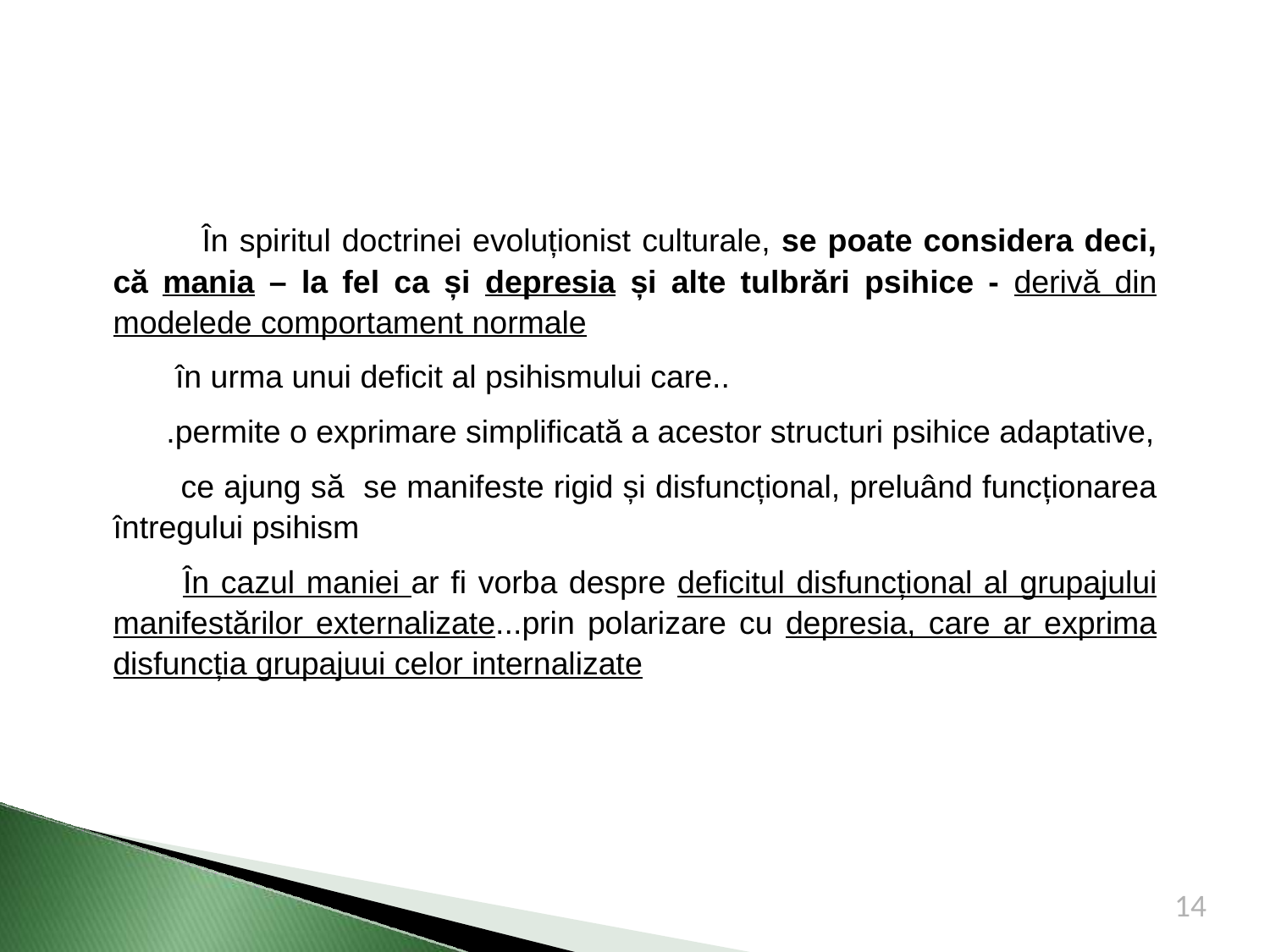

În spiritul doctrinei evoluționist culturale, se poate considera deci, că mania – la fel ca și depresia și alte tulbrări psihice - derivă din modelede comportament normale
       în urma unui deficit al psihismului care..
      .permite o exprimare simplificată a acestor structuri psihice adaptative,
       ce ajung să  se manifeste rigid și disfuncțional, preluând funcționarea întregului psihism
      În cazul maniei ar fi vorba despre deficitul disfuncțional al grupajului manifestărilor externalizate...prin polarizare cu depresia, care ar exprima disfuncția grupajuui celor internalizate
14